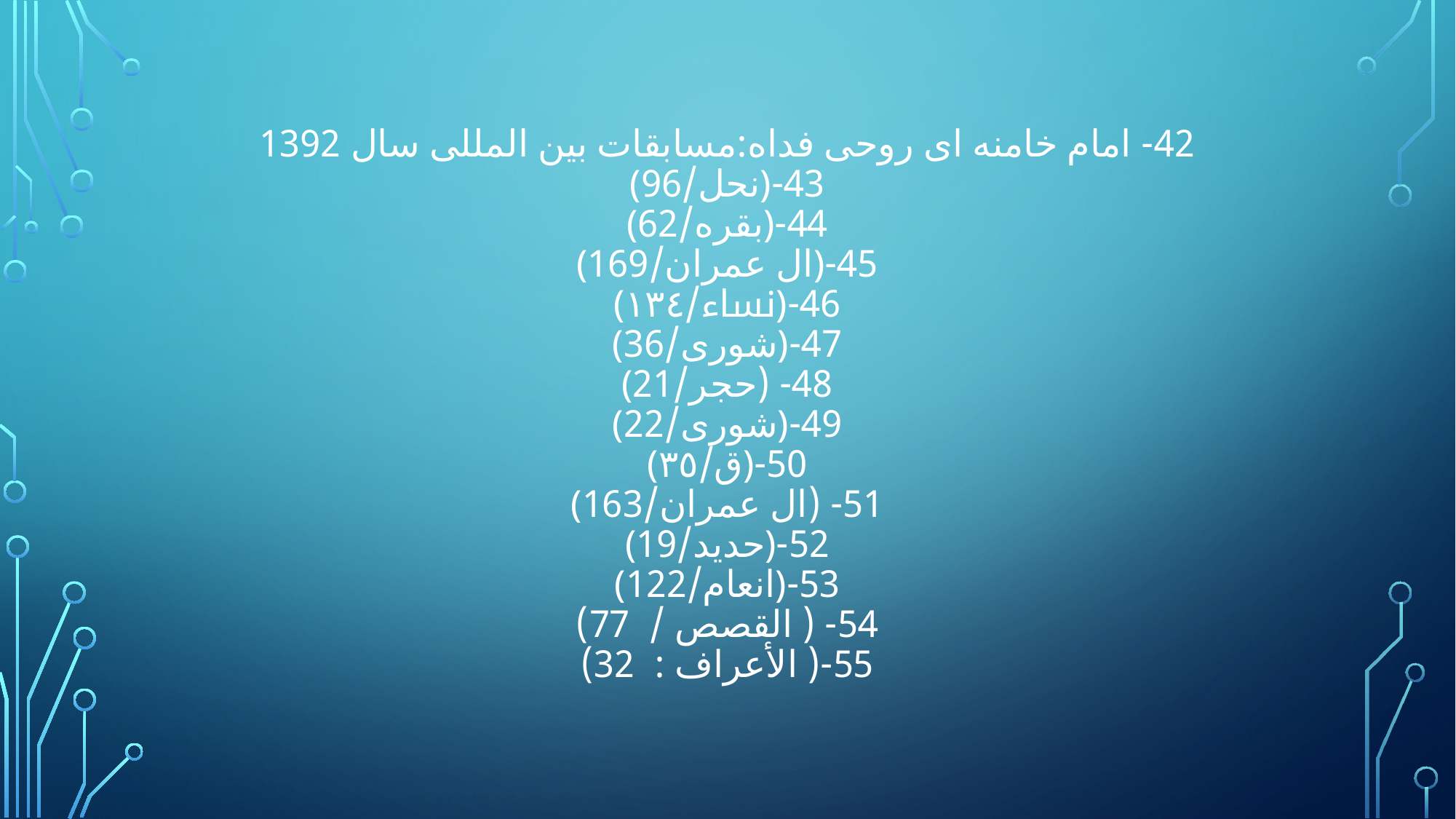

# 42- امام خامنه ای روحی فداه:مسابقات بین المللی سال 1392
43-﴿نحل/96﴾
44-﴿بقره/62﴾
45-﴿ال عمران/169﴾
46-﴿نساء/١٣٤﴾
47-﴿شوری/36﴾
48- (حجر/21﴾
49-﴿شوری/22﴾
50-﴿ق/٣٥﴾
51- (ال عمران/163﴾
52-﴿حدید/19﴾
53-﴿انعام/122﴾
54- ( القصص /  77)
55-( الأعراف :  32)